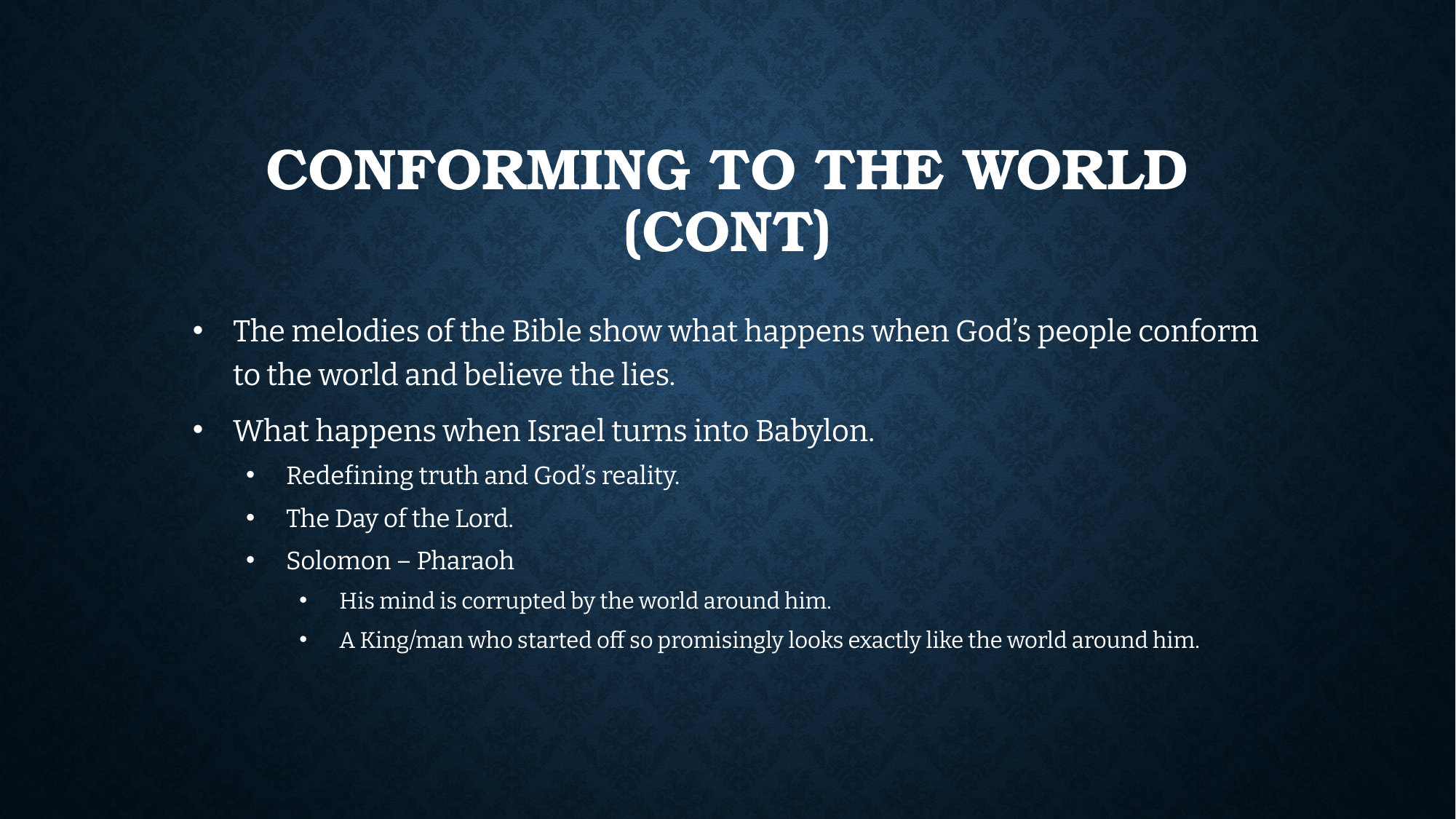

# Conforming to the World (cont)
The melodies of the Bible show what happens when God’s people conform to the world and believe the lies.
What happens when Israel turns into Babylon.
Redefining truth and God’s reality.
The Day of the Lord.
Solomon – Pharaoh
His mind is corrupted by the world around him.
A King/man who started off so promisingly looks exactly like the world around him.